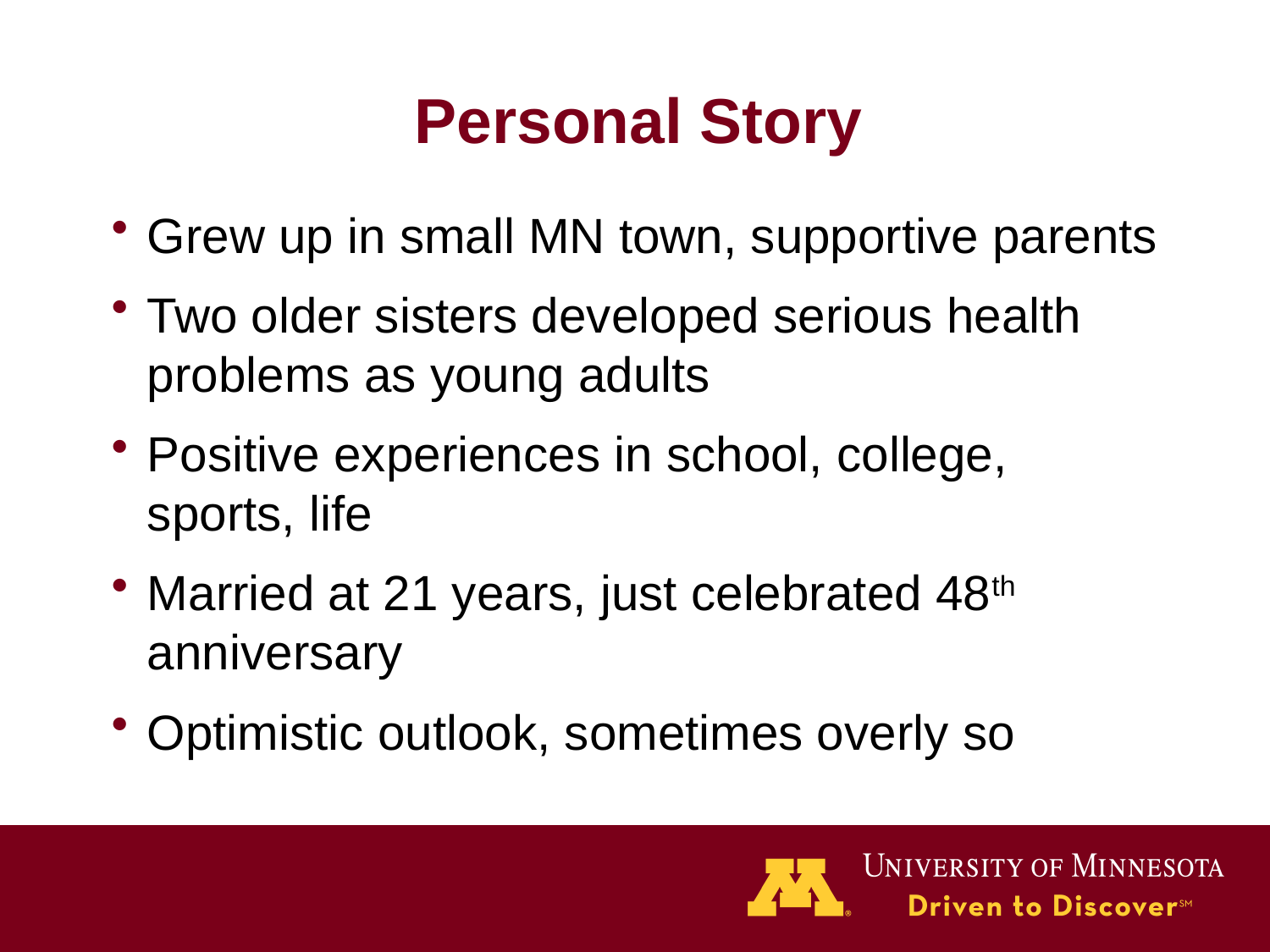

# Personal Story
Grew up in small MN town, supportive parents
Two older sisters developed serious health problems as young adults
Positive experiences in school, college, sports, life
Married at 21 years, just celebrated 48th anniversary
Optimistic outlook, sometimes overly so